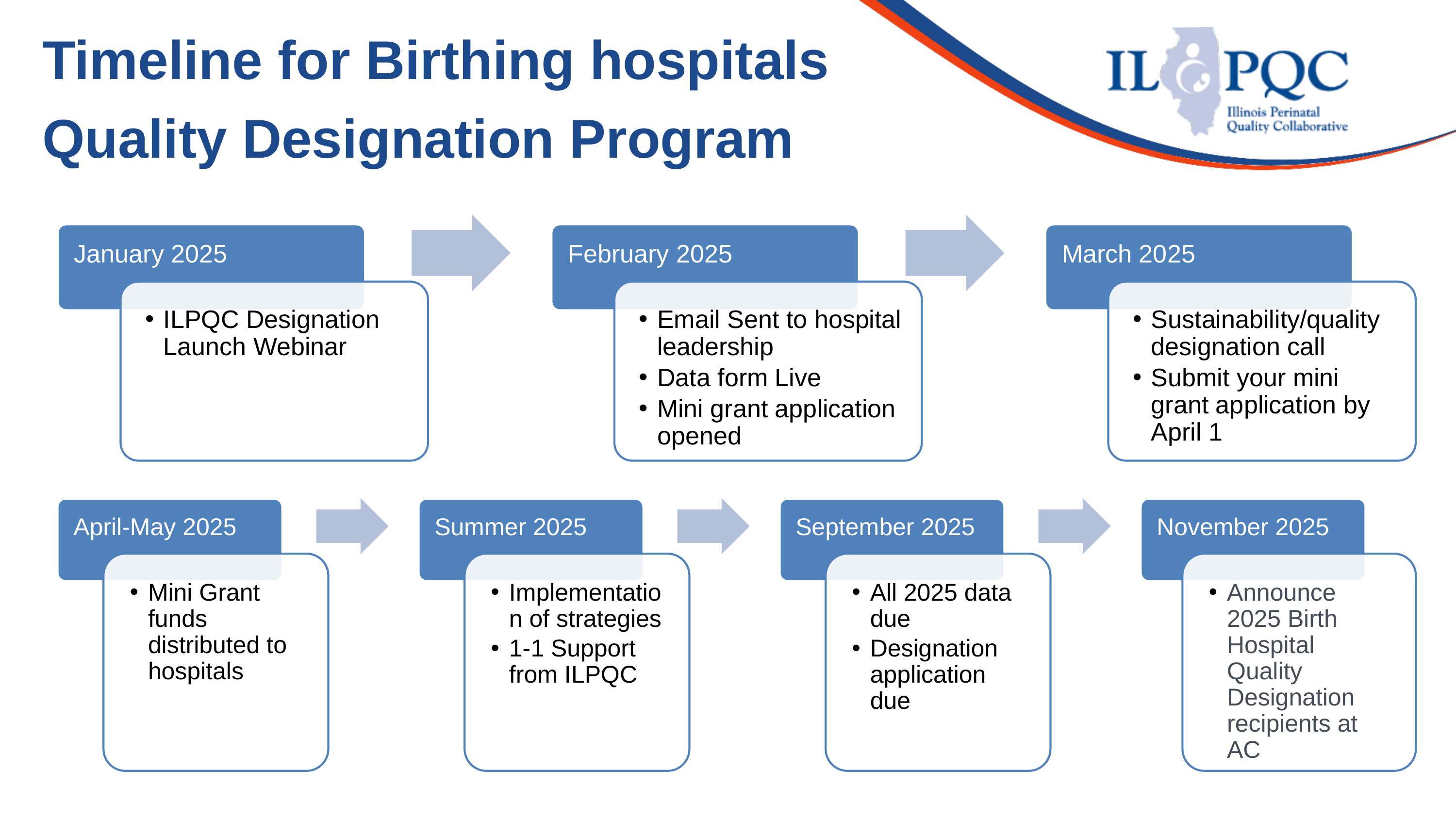

Timeline for Birthing hospitals Quality Designation Program

January 2025
ILPQC Designation Launch Webinar

February 2025
Email Sent to hospital leadership
Data form Live
Mini grant application opened

March 2025
Sustainability/quality designation call
Submit your mini grant application by April 1
April-May 2025
Mini Grant funds distributed to hospitals

Summer 2025
Implementation of strategies
1-1 Support from ILPQC

September 2025
All 2025 data due
Designation application due

November 2025
Announce 2025 Birth Hospital Quality Designation recipients at AC